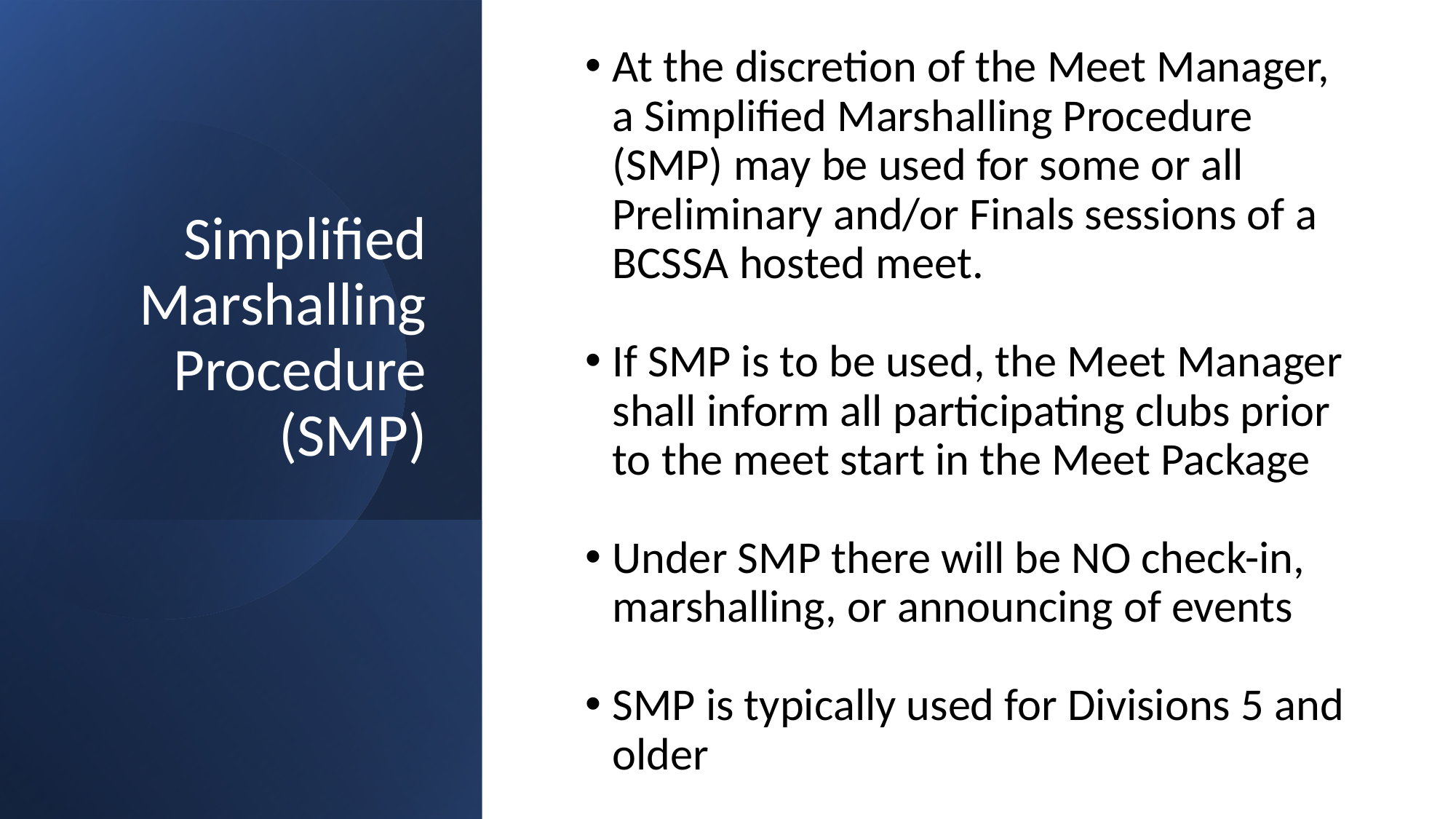

# Simplified Marshalling Procedure (SMP)

At the discretion of the Meet Manager, a Simplified Marshalling Procedure (SMP) may be used for some or all Preliminary and/or Finals sessions of a BCSSA hosted meet.

If SMP is to be used, the Meet Manager shall inform all participating clubs prior to the meet start in the Meet Package

Under SMP there will be NO check-in, marshalling, or announcing of events

SMP is typically used for Divisions 5 and older